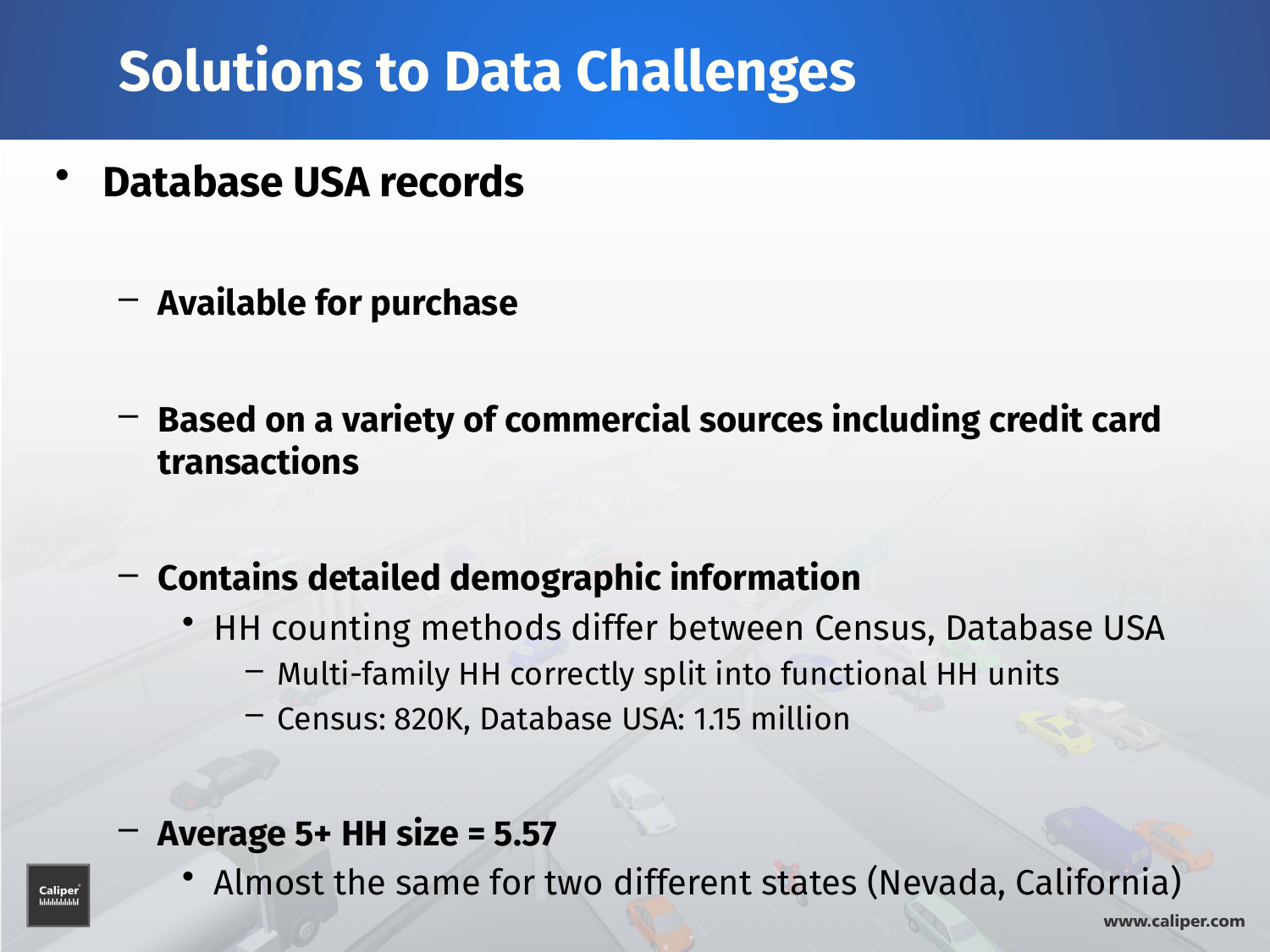

# Solutions to Data Challenges
Database USA records

Available for purchase

Based on a variety of commercial sources including credit card transactions

Contains detailed demographic information
HH counting methods differ between Census, Database USA
Multi-family HH correctly split into functional HH units
Census: 820K, Database USA: 1.15 million

Average 5+ HH size = 5.57
Almost the same for two different states (Nevada, California)